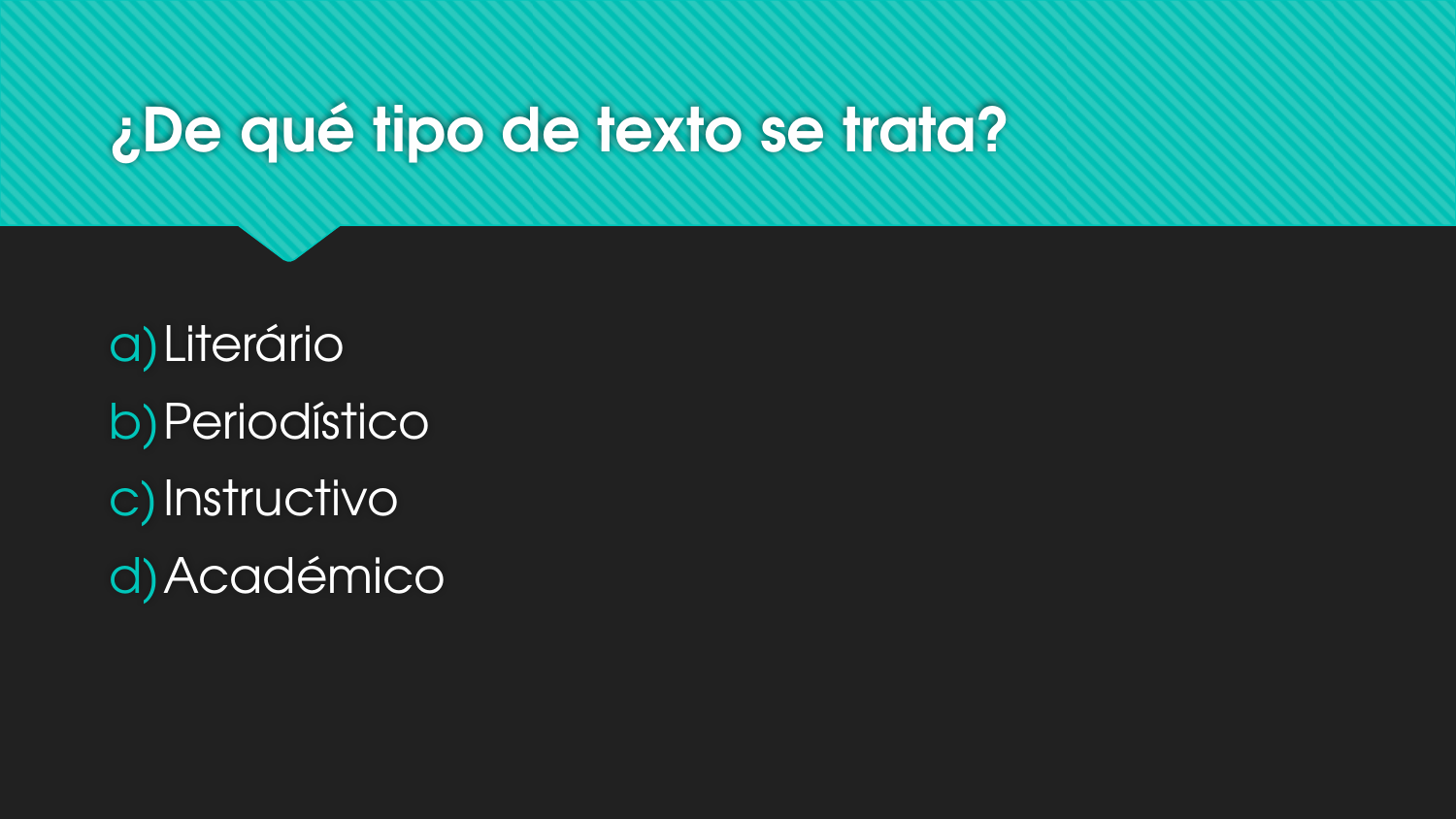

# ¿De qué tipo de texto se trata?
Literário
Periodístico
Instructivo
Académico